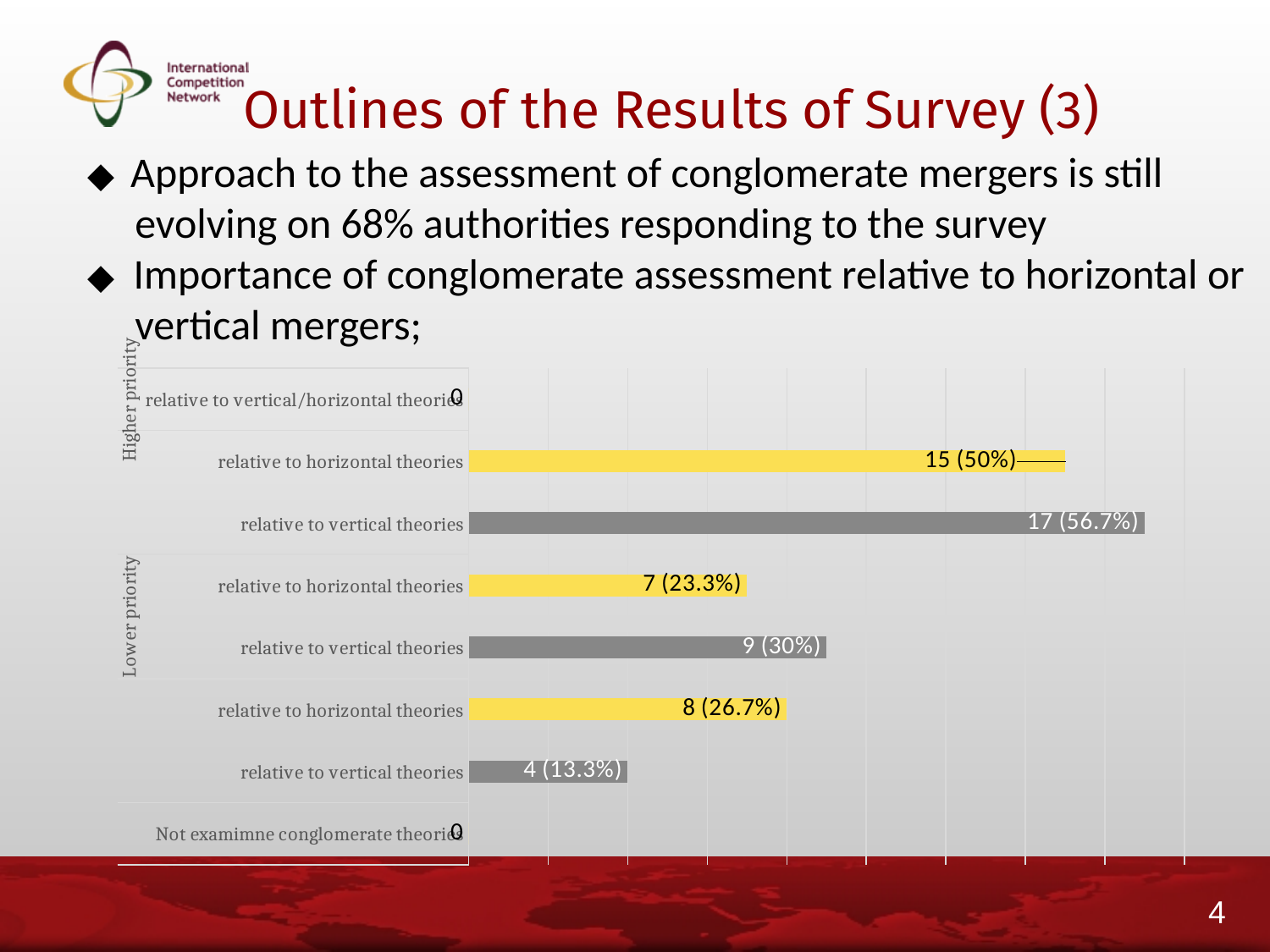

# Outlines of the Results of Survey (3)
◆  Approach to the assessment of conglomerate mergers is still
     evolving on 68% authorities responding to the survey
◆  Importance of conglomerate assessment relative to horizontal or
     vertical mergers;

### Chart

| Category |  |
|---|---|
| Not examimne conglomerate theories | 0.0 |
| relative to vertical theories | 4.0 |
| relative to horizontal theories | 8.0 |
| relative to vertical theories | 9.0 |
| relative to horizontal theories | 7.0 |
| relative to vertical theories | 17.0 |
| relative to horizontal theories | 15.0 |
| relative to vertical/horizontal theories | 0.0 |